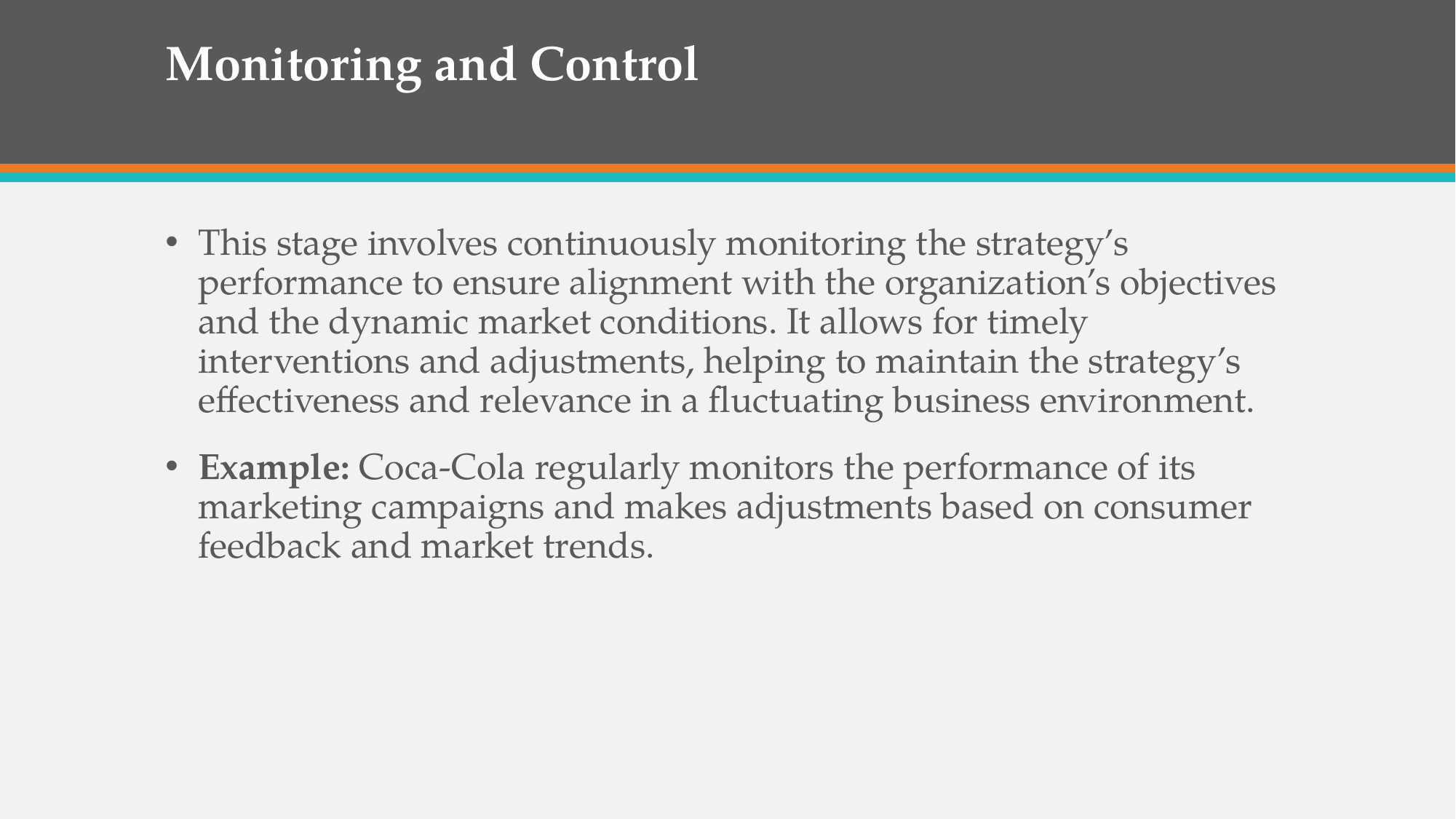

# Monitoring and Control
This stage involves continuously monitoring the strategy’s performance to ensure alignment with the organization’s objectives and the dynamic market conditions. It allows for timely interventions and adjustments, helping to maintain the strategy’s effectiveness and relevance in a fluctuating business environment.
Example: Coca-Cola regularly monitors the performance of its marketing campaigns and makes adjustments based on consumer feedback and market trends.